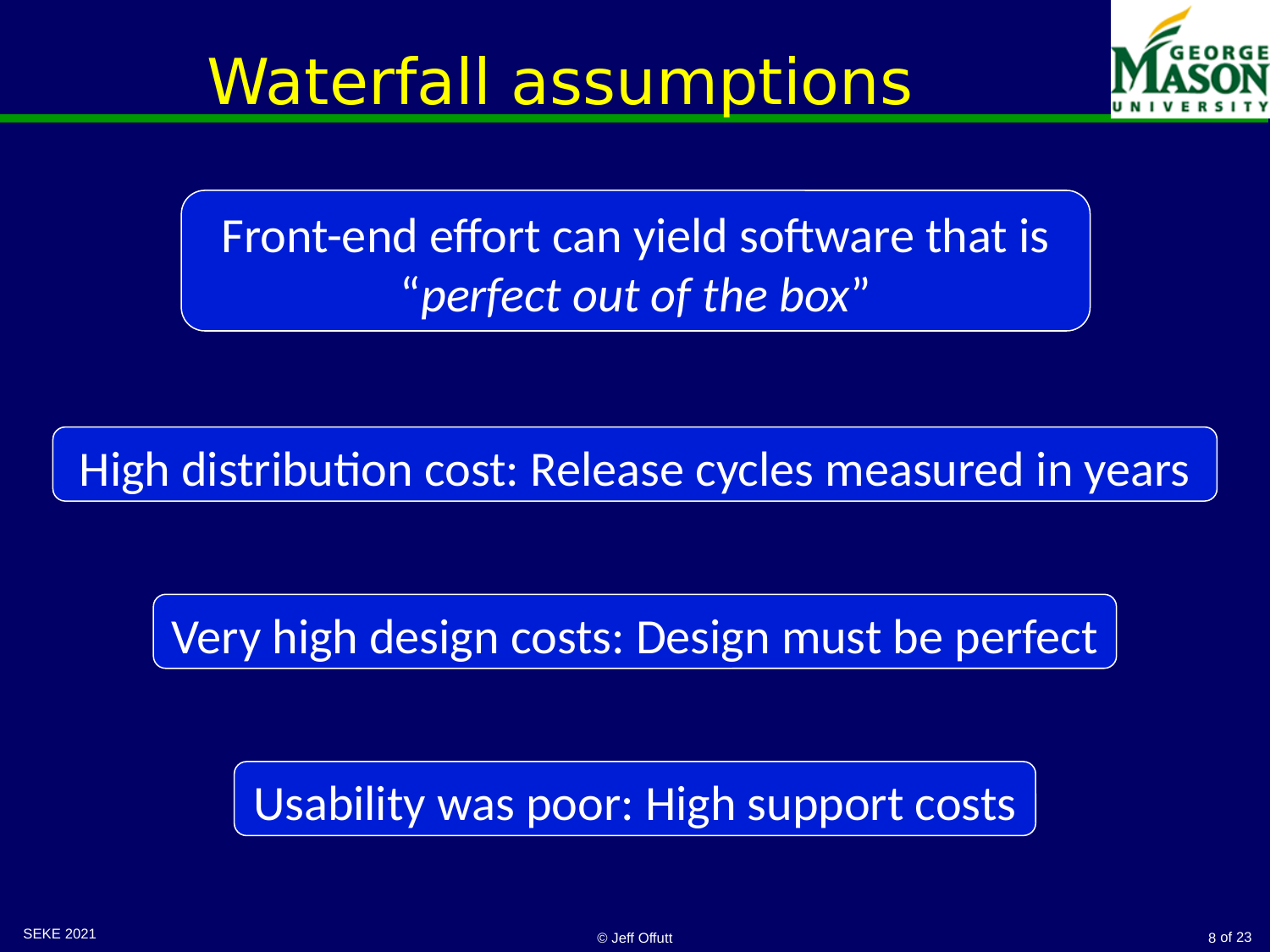

# Waterfall assumptions
Front-end effort can yield software that is “perfect out of the box”
High distribution cost: Release cycles measured in years
Very high design costs: Design must be perfect
Usability was poor: High support costs
SEKE 2021
© Jeff Offutt
8